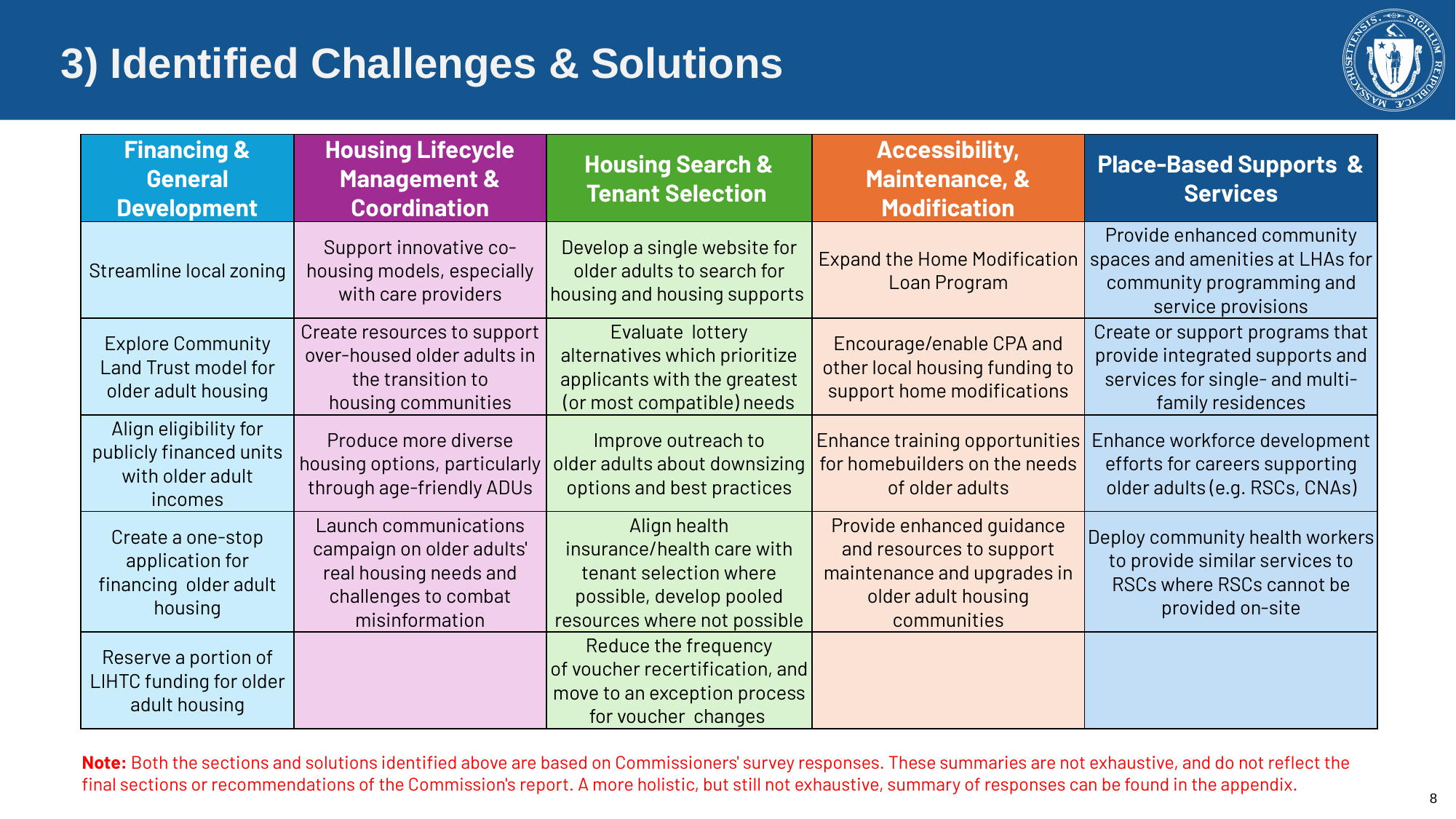

# 3) Identified Challenges & Solutions
| Financing & General Development | Housing Lifecycle Management & Coordination | Housing Search & Tenant Selection | Accessibility, Maintenance, & Modification | Place-Based Supports & Services |
| --- | --- | --- | --- | --- |
| Streamline local zoning | Support innovative co-housing models, especially with care providers | Develop a single website for older adults to search for housing and housing supports | Expand the Home Modification Loan Program | Provide enhanced community spaces and amenities at LHAs for community programming and service provisions |
| Explore Community Land Trust model for older adult housing | Create resources to support over-housed older adults in the transition to housing communities | Evaluate  lottery alternatives which prioritize applicants with the greatest (or most compatible) needs | Encourage/enable CPA and other local housing funding to support home modifications | Create or support programs that provide integrated supports and services for single- and multi-family residences |
| Align eligibility for publicly financed units with older adult incomes | Produce more diverse housing options, particularly through age-friendly ADUs | Improve outreach to older adults about downsizing options and best practices | Enhance training opportunities for homebuilders on the needs of older adults | Enhance workforce development efforts for careers supporting older adults (e.g. RSCs, CNAs) |
| Create a one-stop application for financing  older adult housing | Launch communications campaign on older adults' real housing needs and challenges to combat misinformation | Align health insurance/health care with tenant selection where possible, develop pooled resources where not possible | Provide enhanced guidance and resources to support maintenance and upgrades in older adult housing communities | Deploy community health workers to provide similar services to RSCs where RSCs cannot be provided on-site |
| Reserve a portion of LIHTC funding for older adult housing |  | Reduce the frequency of voucher recertification, and move to an exception process for voucher  changes |  |  |
Note: Both the sections and solutions identified above are based on Commissioners' survey responses. These summaries are not exhaustive, and do not reflect the final sections or recommendations of the Commission's report. A more holistic, but still not exhaustive, summary of responses can be found in the appendix.